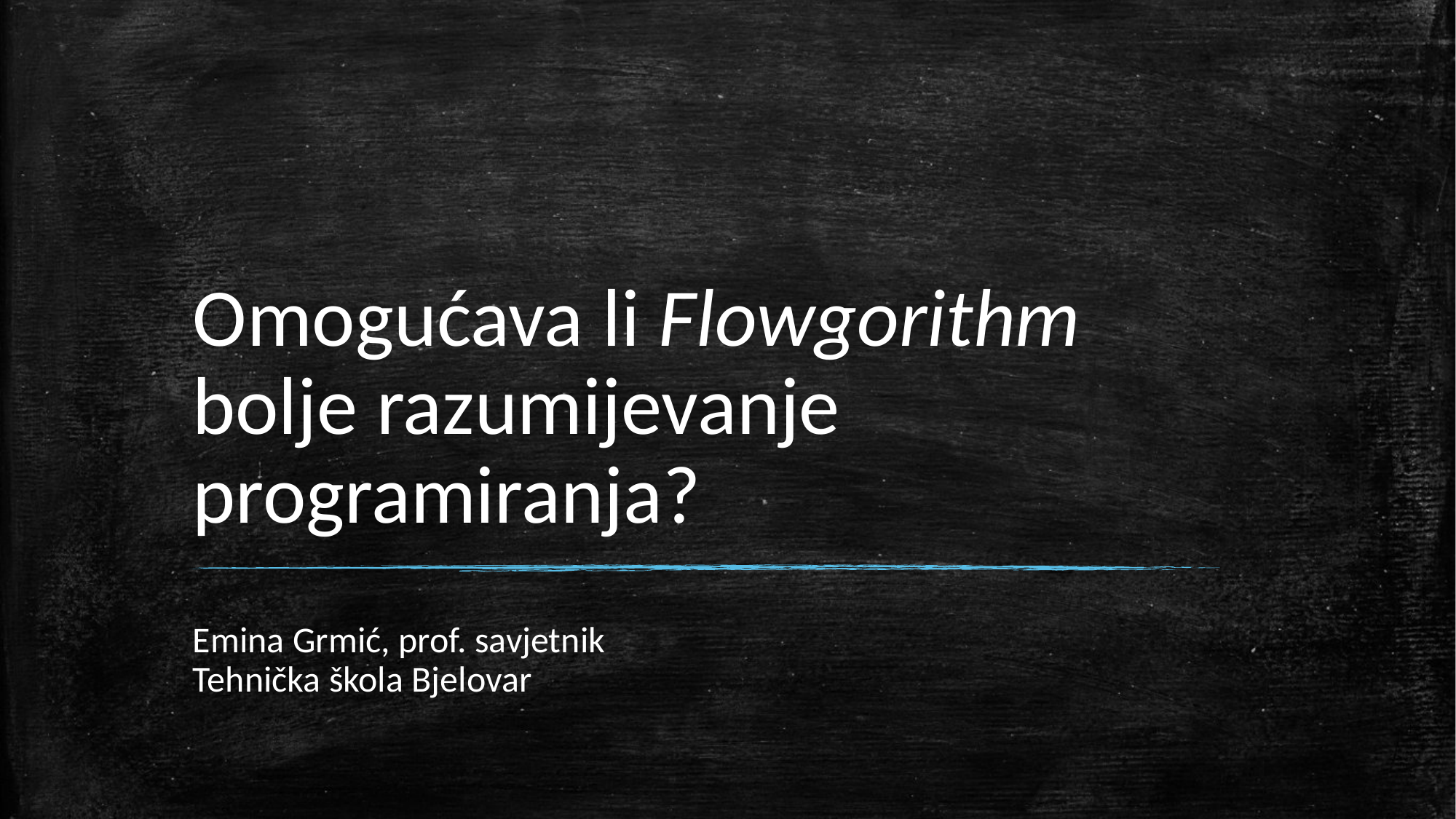

# Omogućava li Flowgorithm bolje razumijevanje programiranja?
Emina Grmić, prof. savjetnik
Tehnička škola Bjelovar